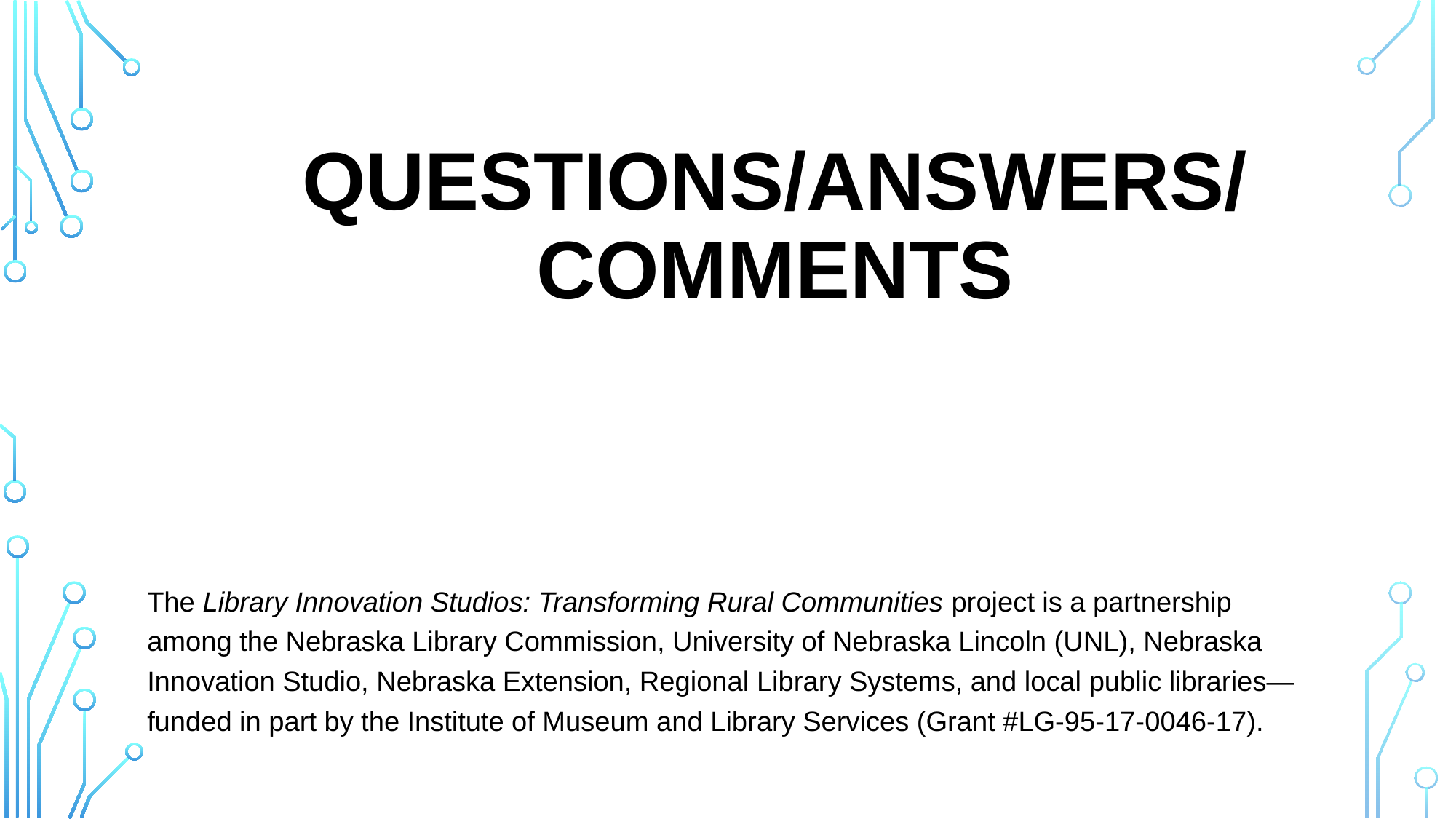

# Questions/Answers/comments
The Library Innovation Studios: Transforming Rural Communities project is a partnership among the Nebraska Library Commission, University of Nebraska Lincoln (UNL), Nebraska Innovation Studio, Nebraska Extension, Regional Library Systems, and local public libraries—funded in part by the Institute of Museum and Library Services (Grant #LG-95-17-0046-17).